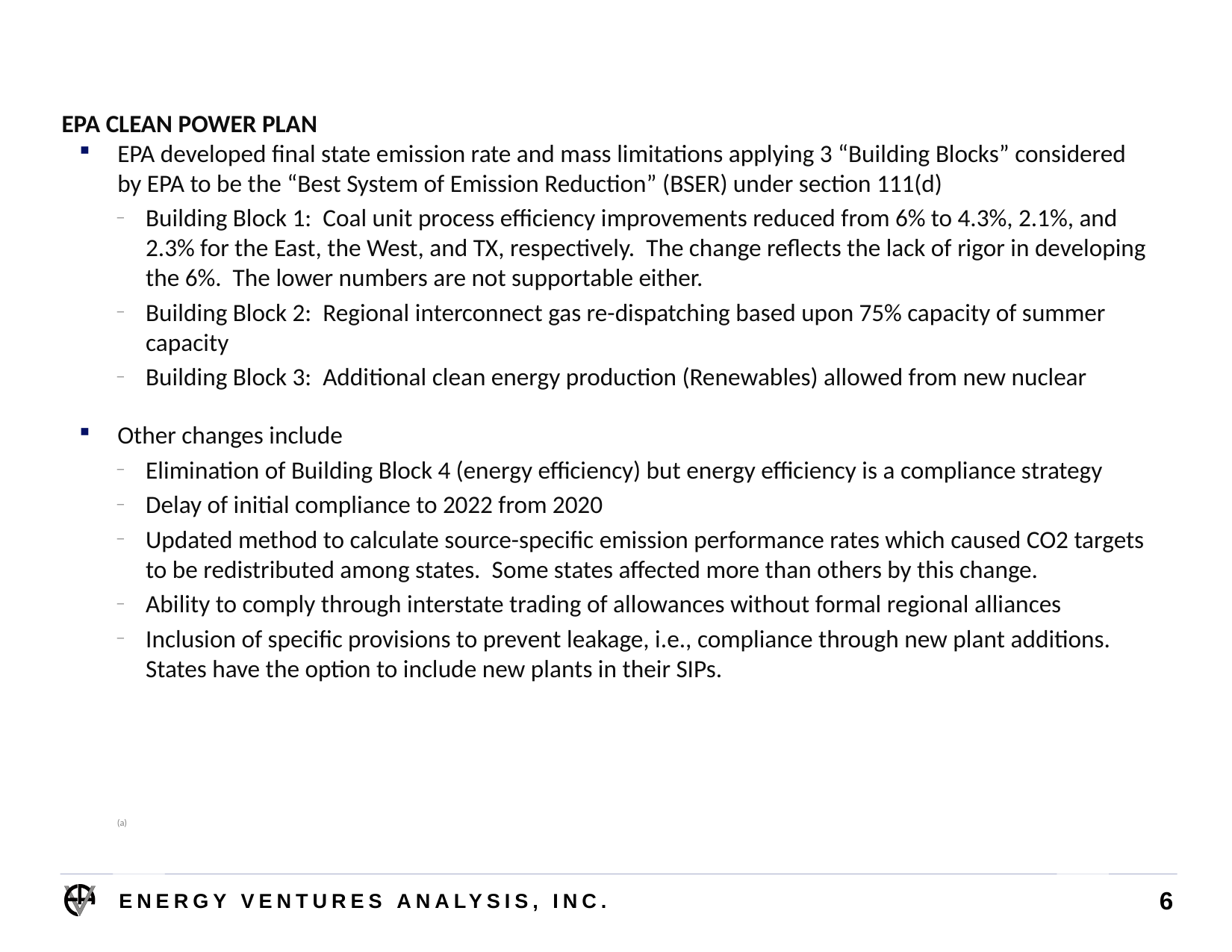

# EPA Clean Power Plan
EPA developed final state emission rate and mass limitations applying 3 “Building Blocks” considered by EPA to be the “Best System of Emission Reduction” (BSER) under section 111(d)
Building Block 1:  Coal unit process efficiency improvements reduced from 6% to 4.3%, 2.1%, and 2.3% for the East, the West, and TX, respectively.  The change reflects the lack of rigor in developing the 6%.  The lower numbers are not supportable either.
Building Block 2:  Regional interconnect gas re-dispatching based upon 75% capacity of summer capacity
Building Block 3:  Additional clean energy production (Renewables) allowed from new nuclear
Other changes include
Elimination of Building Block 4 (energy efficiency) but energy efficiency is a compliance strategy
Delay of initial compliance to 2022 from 2020
Updated method to calculate source-specific emission performance rates which caused CO2 targets to be redistributed among states.  Some states affected more than others by this change.
Ability to comply through interstate trading of allowances without formal regional alliances
Inclusion of specific provisions to prevent leakage, i.e., compliance through new plant additions.  States have the option to include new plants in their SIPs.

Energy Ventures Analysis, Inc.